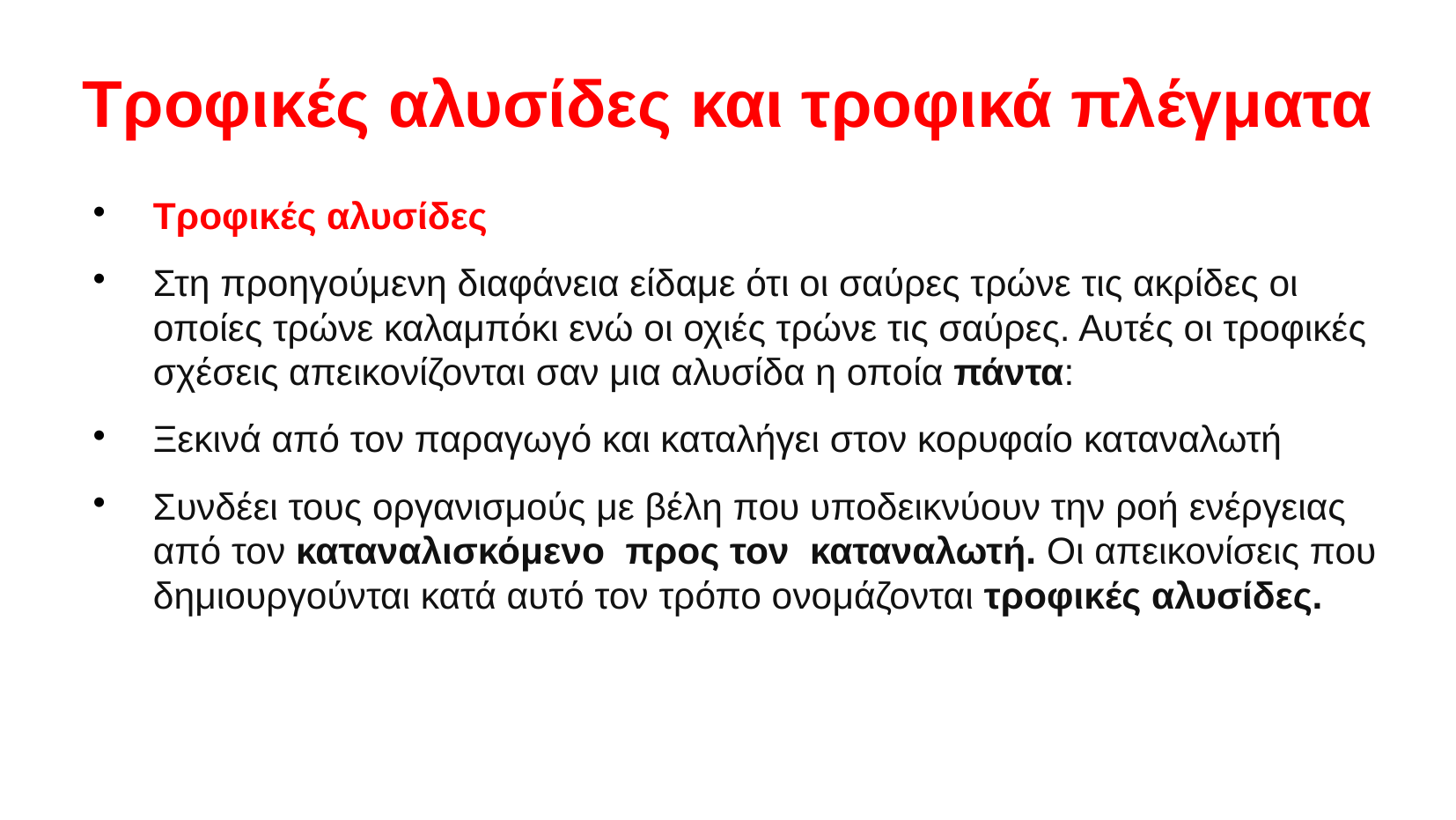

Τροφικές αλυσίδες και τροφικά πλέγματα
Τροφικές αλυσίδες
Στη προηγούμενη διαφάνεια είδαμε ότι οι σαύρες τρώνε τις ακρίδες οι οποίες τρώνε καλαμπόκι ενώ οι οχιές τρώνε τις σαύρες. Αυτές οι τροφικές σχέσεις απεικονίζονται σαν μια αλυσίδα η οποία πάντα:
Ξεκινά από τον παραγωγό και καταλήγει στον κορυφαίο καταναλωτή
Συνδέει τους οργανισμούς με βέλη που υποδεικνύουν την ροή ενέργειας από τον καταναλισκόμενο  προς τον  καταναλωτή. Οι απεικονίσεις που δημιουργούνται κατά αυτό τον τρόπο ονομάζονται τροφικές αλυσίδες.